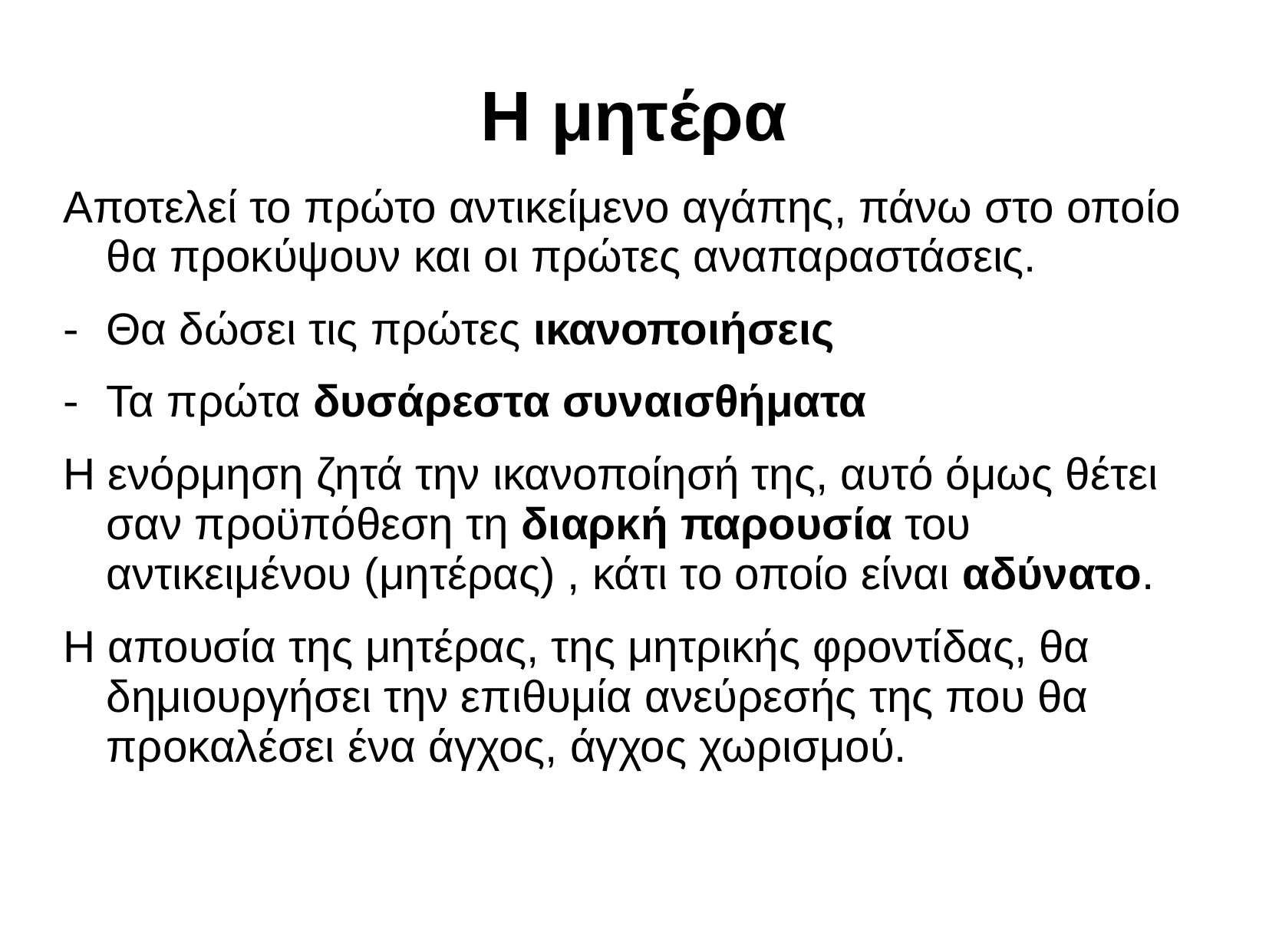

# Η μητέρα
Αποτελεί το πρώτο αντικείμενο αγάπης, πάνω στο οποίο θα προκύψουν και οι πρώτες αναπαραστάσεις.
Θα δώσει τις πρώτες ικανοποιήσεις
Τα πρώτα δυσάρεστα συναισθήματα
Η ενόρμηση ζητά την ικανοποίησή της, αυτό όμως θέτει σαν προϋπόθεση τη διαρκή παρουσία του αντικειμένου (μητέρας) , κάτι το οποίο είναι αδύνατο.
Η απουσία της μητέρας, της μητρικής φροντίδας, θα δημιουργήσει την επιθυμία ανεύρεσής της που θα προκαλέσει ένα άγχος, άγχος χωρισμού.